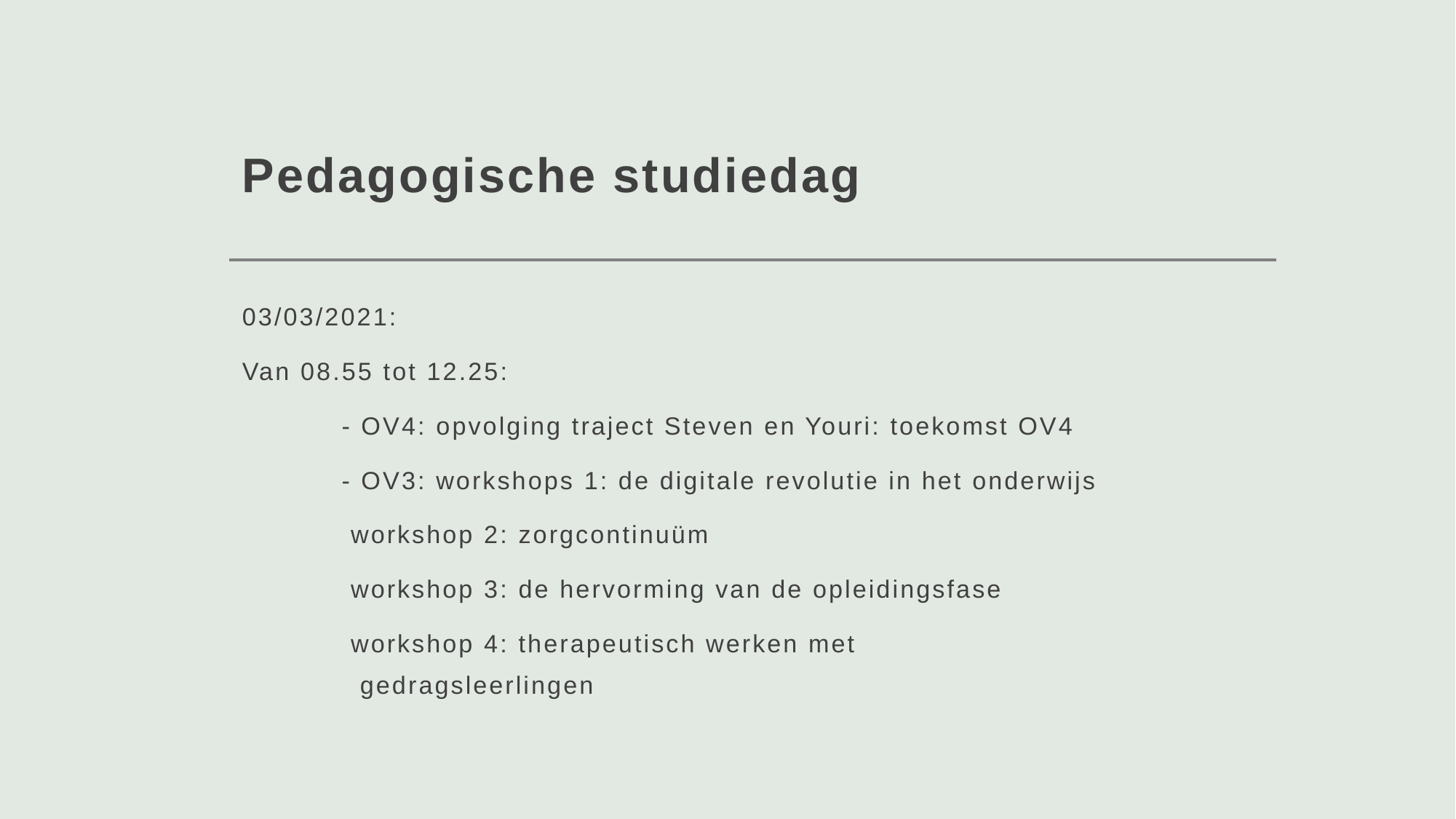

# Pedagogische studiedag
03/03/2021:
Van 08.55 tot 12.25:
	- OV4: opvolging traject Steven en Youri: toekomst OV4
	- OV3: workshops 1: de digitale revolutie in het onderwijs
		 workshop 2: zorgcontinuüm
		 workshop 3: de hervorming van de opleidingsfase
		 workshop 4: therapeutisch werken met
			  gedragsleerlingen